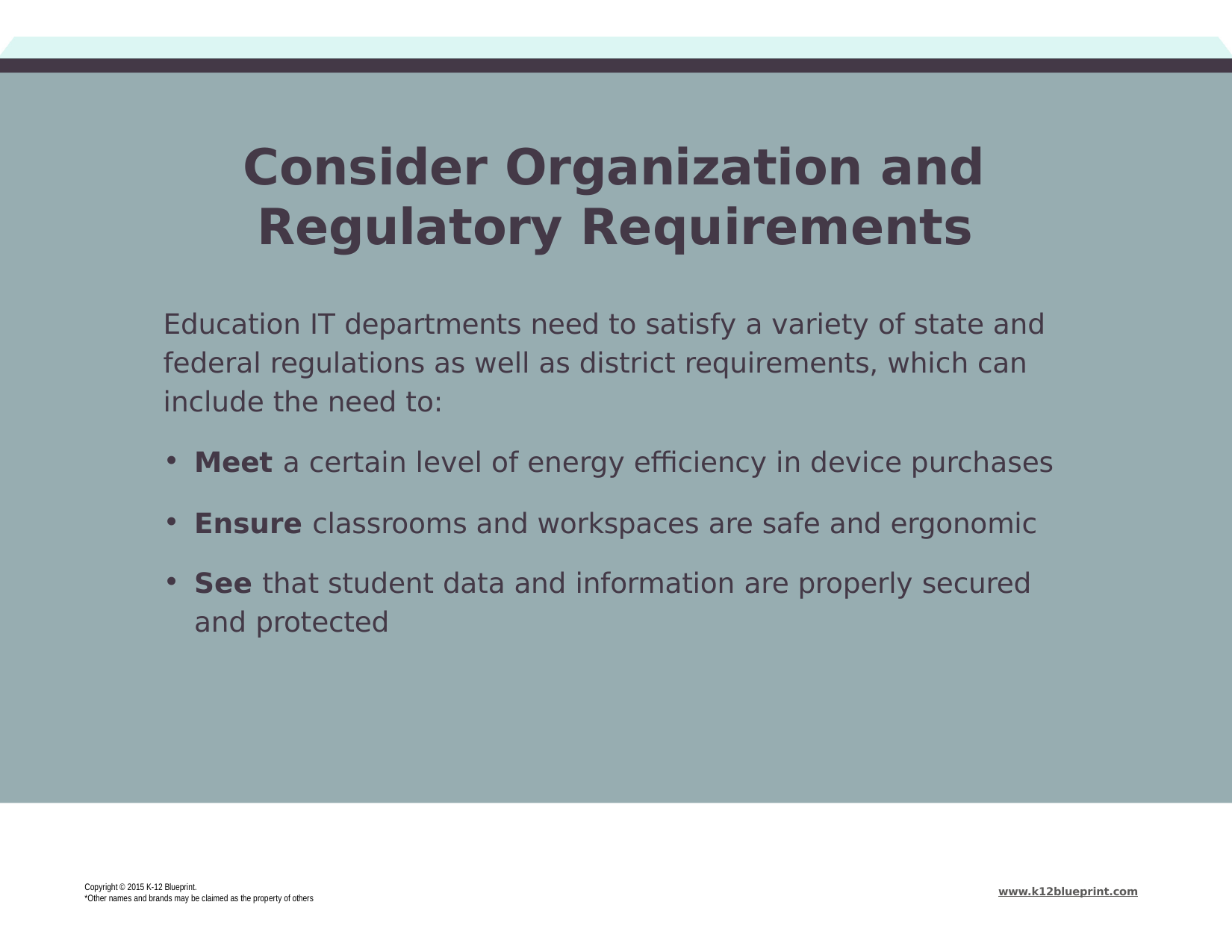

# Consider Organization and Regulatory Requirements
Education IT departments need to satisfy a variety of state and federal regulations as well as district requirements, which can include the need to:

Meet a certain level of energy efficiency in device purchases

Ensure classrooms and workspaces are safe and ergonomic
See that student data and information are properly secured and protected
Copyright © 2015 K-12 Blueprint.
*Other names and brands may be claimed as the property of others
www.k12blueprint.com